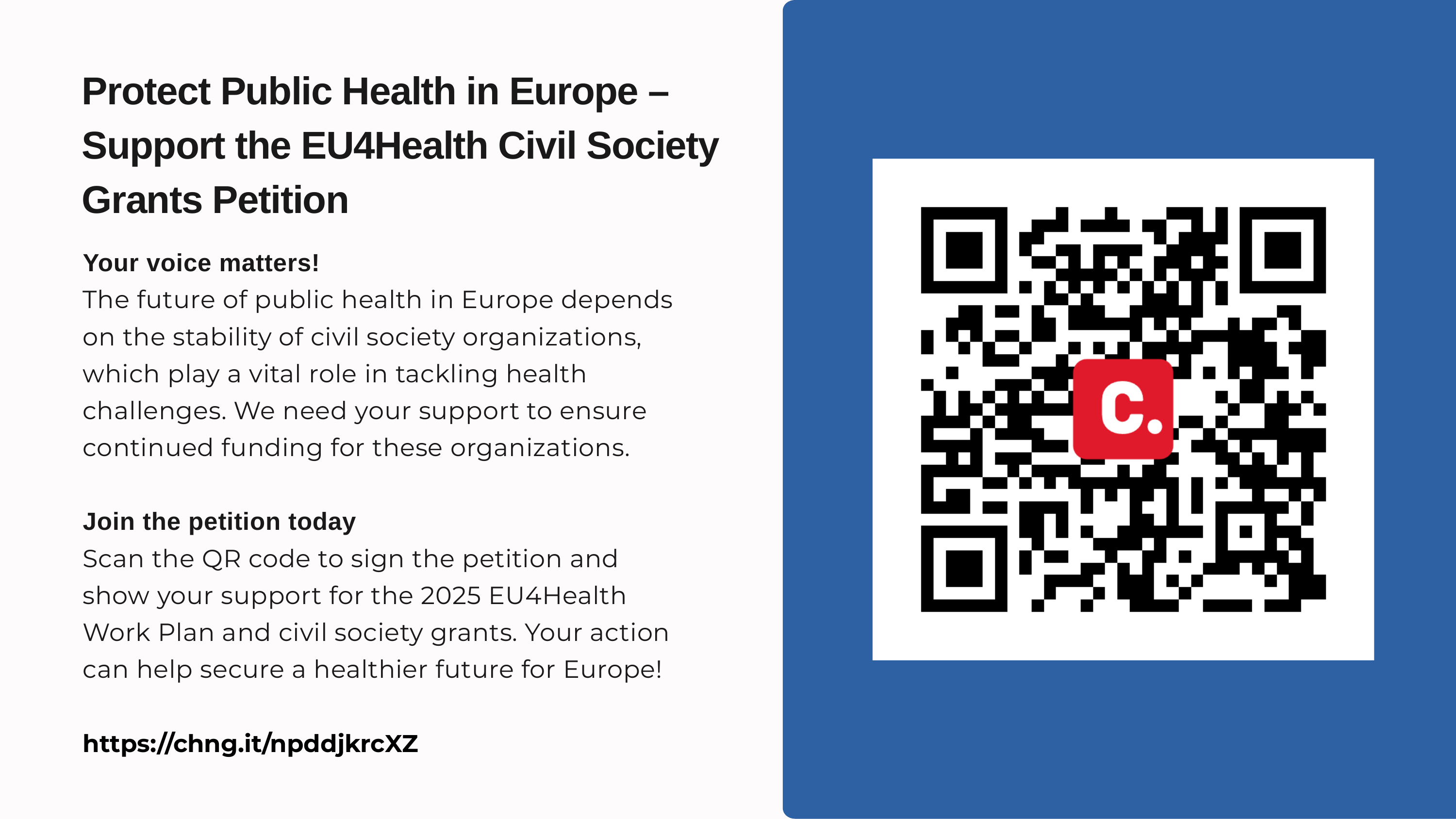

Protect Public Health in Europe – Support the EU4Health Civil Society Grants Petition

Your voice matters!
The future of public health in Europe depends on the stability of civil society organizations, which play a vital role in tackling health challenges. We need your support to ensure continued funding for these organizations.

Join the petition today
Scan the QR code to sign the petition and show your support for the 2025 EU4Health Work Plan and civil society grants. Your action can help secure a healthier future for Europe!
https://chng.it/npddjkrcXZ